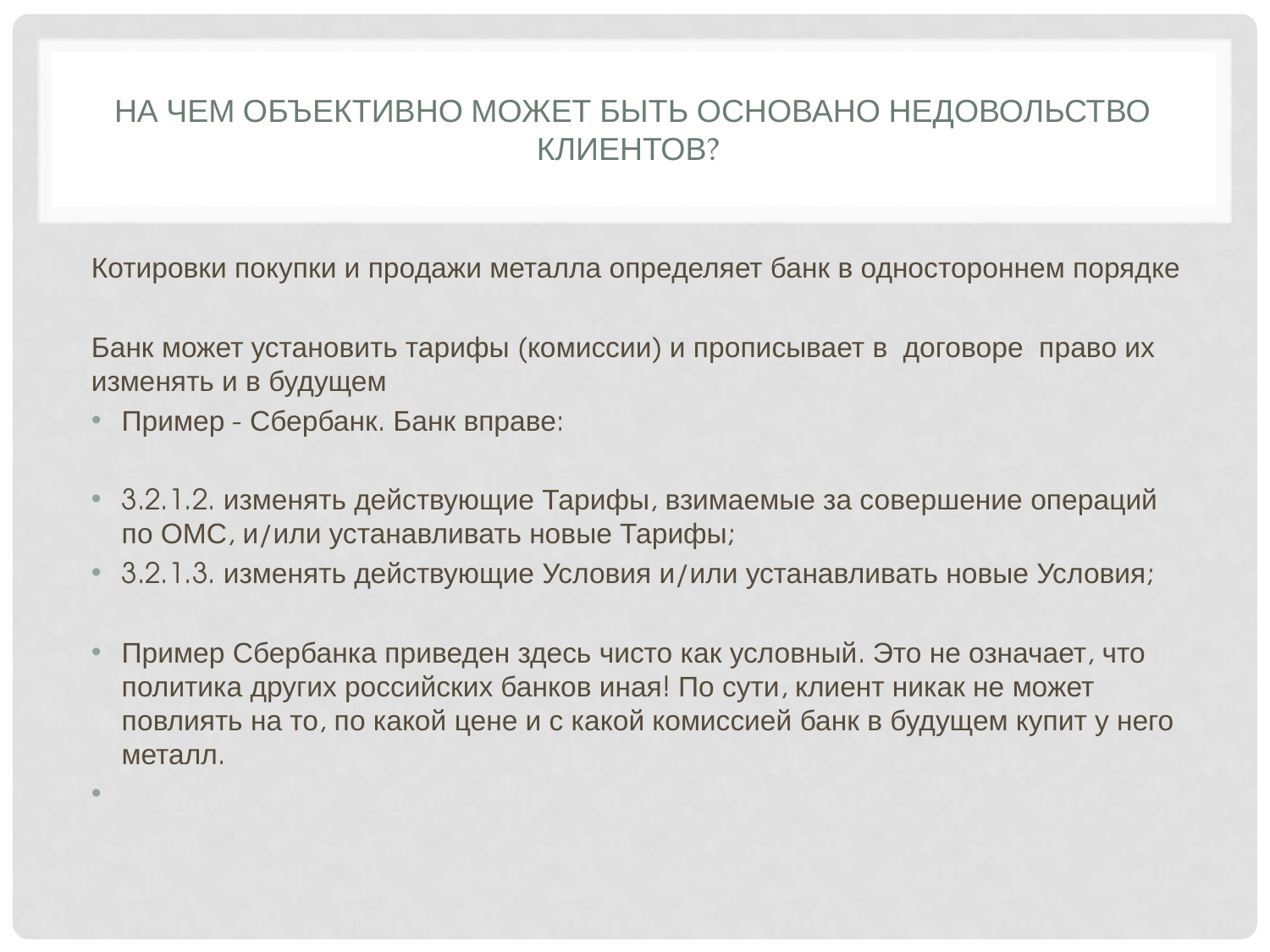

# НА ЧЕМ ОБЪЕКТИВНО МОЖЕТ БЫТЬ ОСНОВАНО НЕДОВОЛЬСТВО КЛИЕНТОВ?
Котировки покупки и продажи металла определяет банк в одностороннем порядке

Банк может установить тарифы (комиссии) и прописывает в  договоре  право их изменять и в будущем
Пример - Сбербанк. Банк вправе:

3.2.1.2. изменять действующие Тарифы, взимаемые за совершение операций по ОМС, и/или устанавливать новые Тарифы;
3.2.1.3. изменять действующие Условия и/или устанавливать новые Условия;

Пример Сбербанка приведен здесь чисто как условный. Это не означает, что политика других российских банков иная! По сути, клиент никак не может повлиять на то, по какой цене и с какой комиссией банк в будущем купит у него металл.